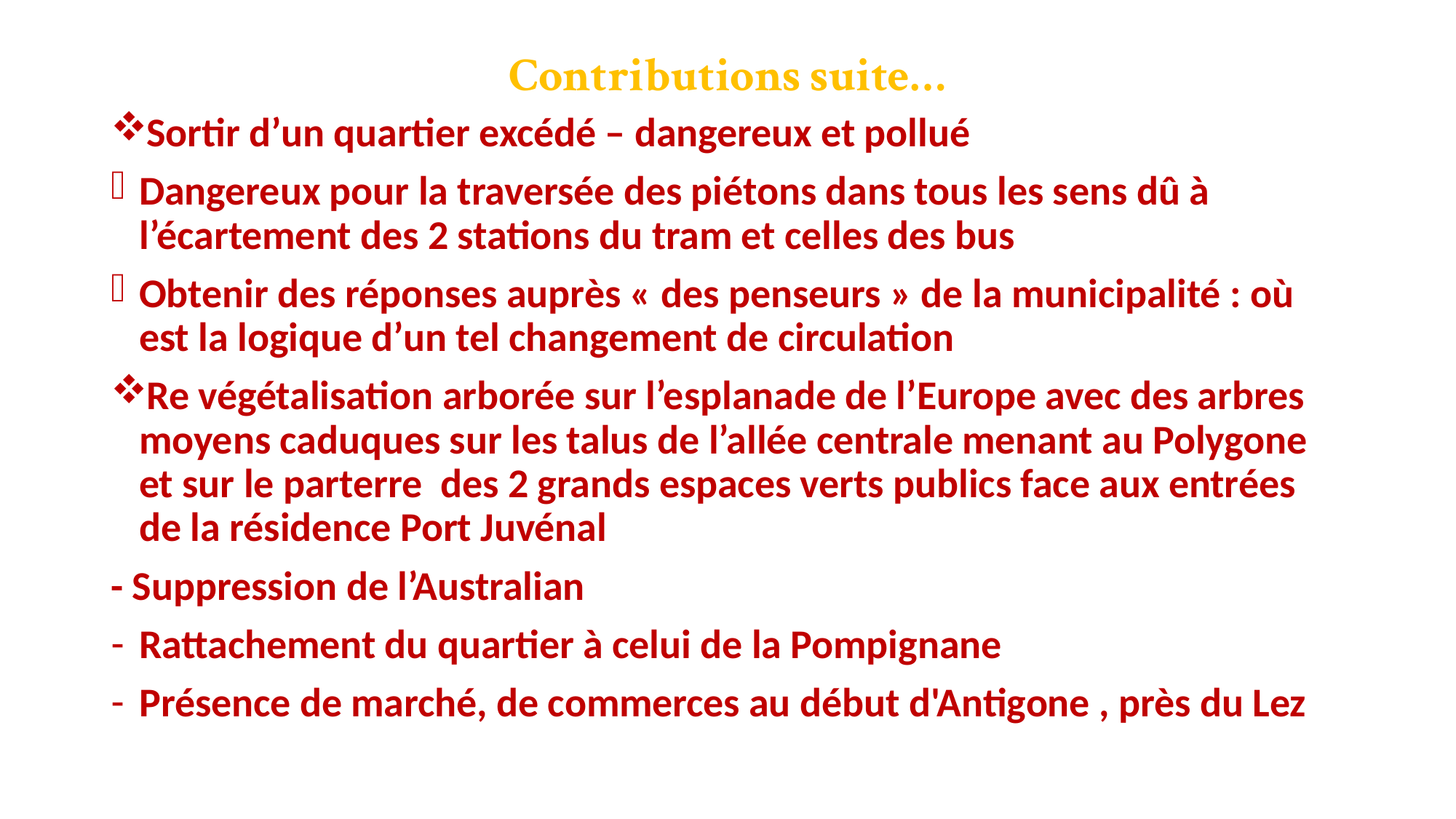

# Contributions suite…
Sortir d’un quartier excédé – dangereux et pollué
Dangereux pour la traversée des piétons dans tous les sens dû à l’écartement des 2 stations du tram et celles des bus
Obtenir des réponses auprès « des penseurs » de la municipalité : où est la logique d’un tel changement de circulation
Re végétalisation arborée sur l’esplanade de l’Europe avec des arbres moyens caduques sur les talus de l’allée centrale menant au Polygone et sur le parterre  des 2 grands espaces verts publics face aux entrées de la résidence Port Juvénal
- Suppression de l’Australian
Rattachement du quartier à celui de la Pompignane
Présence de marché, de commerces au début d'Antigone , près du Lez